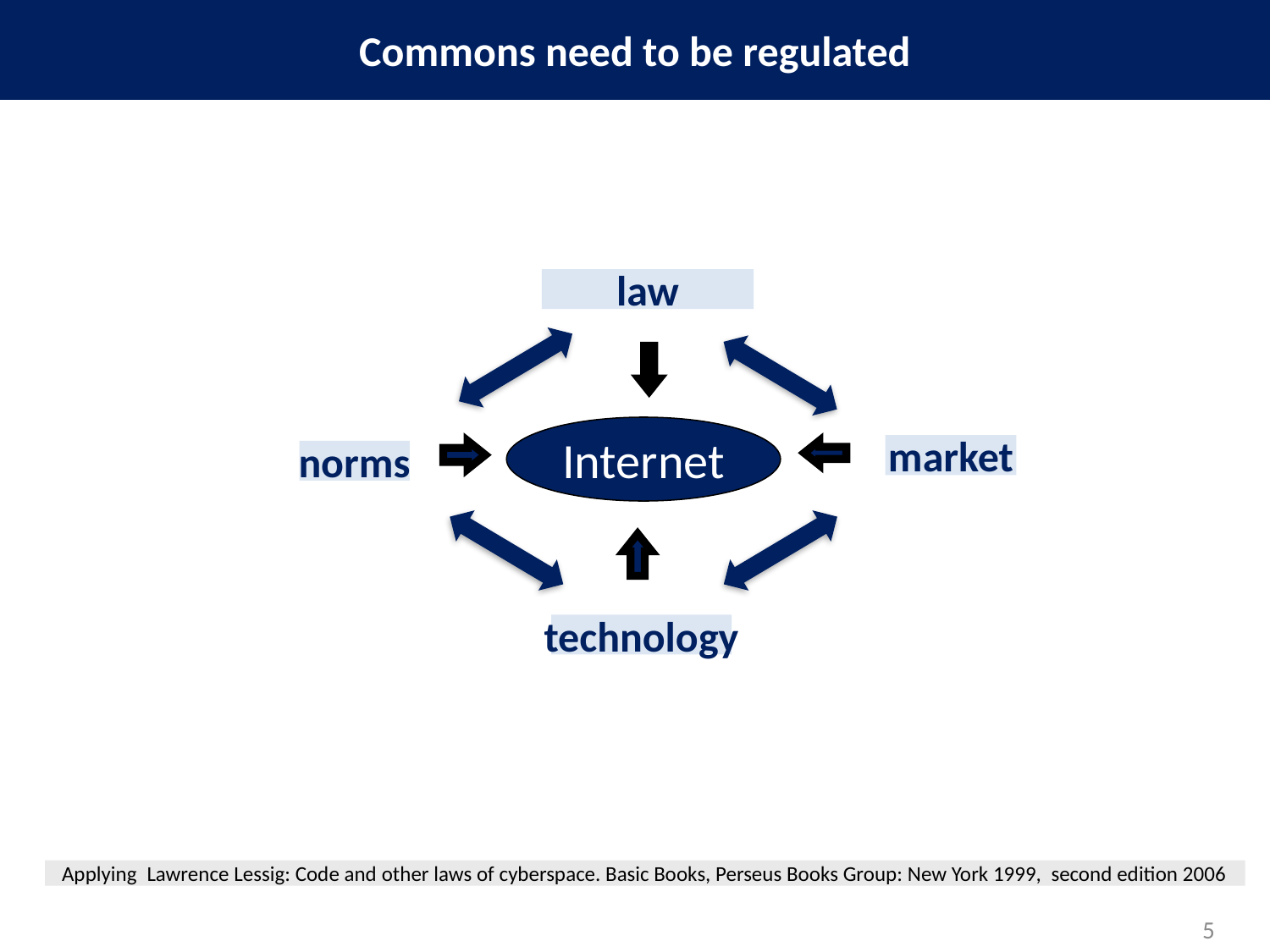

Commons need to be regulated
law

Internet

market

norms

technology
Applying  Lawrence Lessig: Code and other laws of cyberspace. Basic Books, Perseus Books Group: New York 1999,  second edition 2006